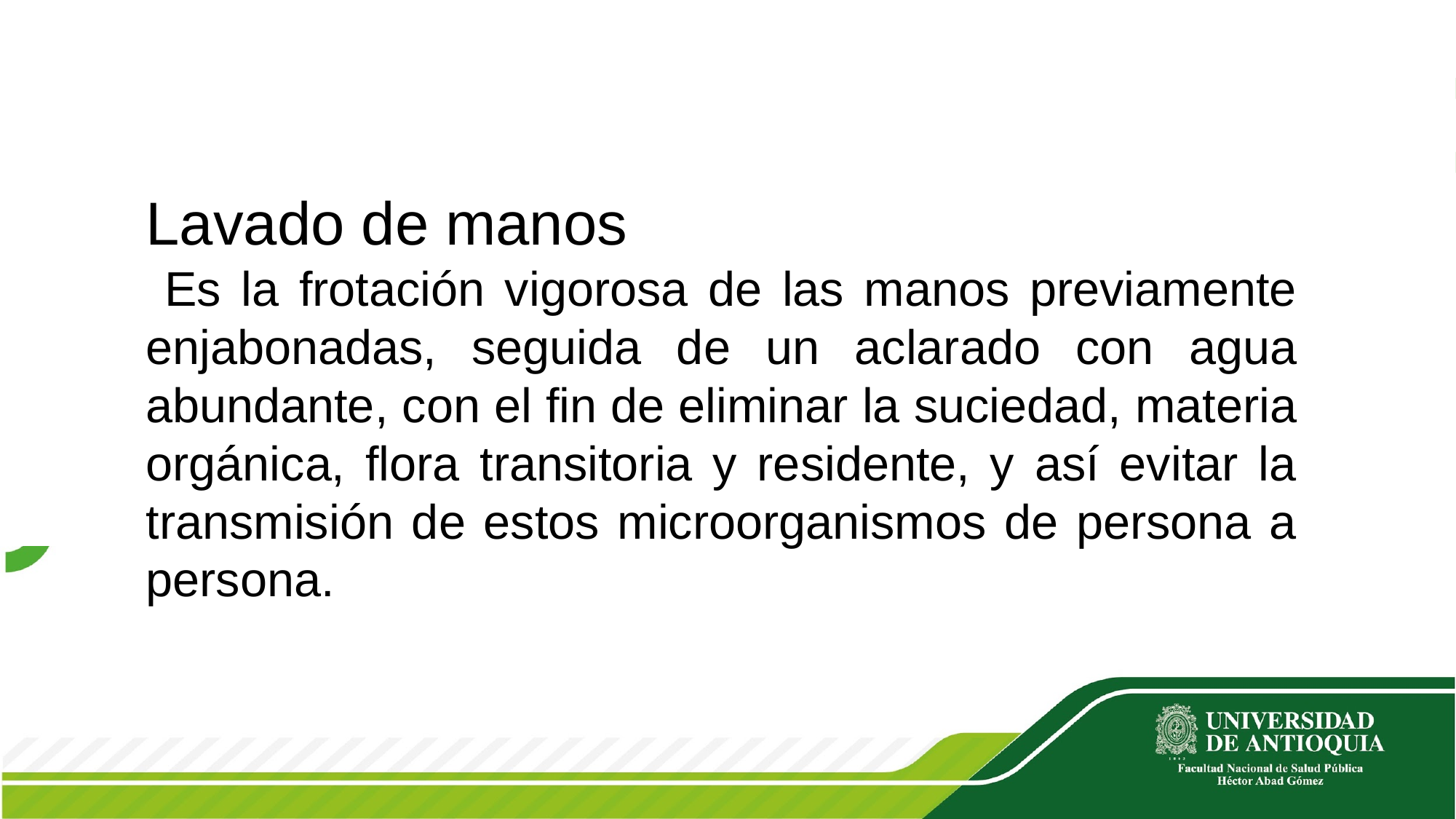

Lavado de manos
 Es la frotación vigorosa de las manos previamente enjabonadas, seguida de un aclarado con agua abundante, con el fin de eliminar la suciedad, materia orgánica, flora transitoria y residente, y así evitar la transmisión de estos microorganismos de persona a persona.